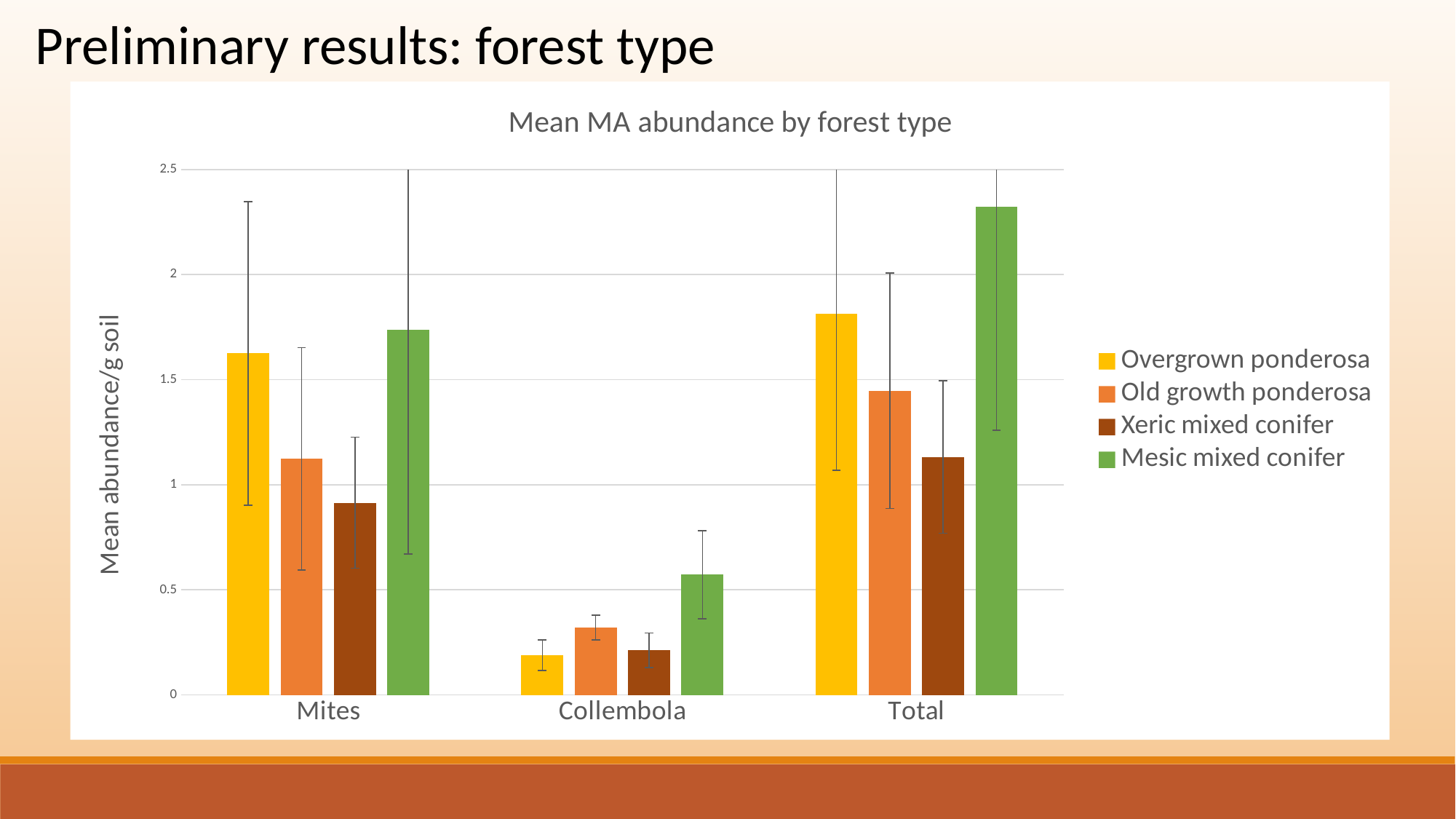

Preliminary results: forest type

### Chart: Mean MA abundance by forest type

| Category | Overgrown ponderosa | Old growth ponderosa | Xeric mixed conifer | Mesic mixed conifer |
|---|---|---|---|---|
| Mites | 1.624605 | 1.123649 | 0.914206 | 1.73797 |
| Collembola | 0.188473 | 0.319857 | 0.211656 | 0.571742 |
| Total | 1.813078 | 1.447084 | 1.132675 | 2.320965 |